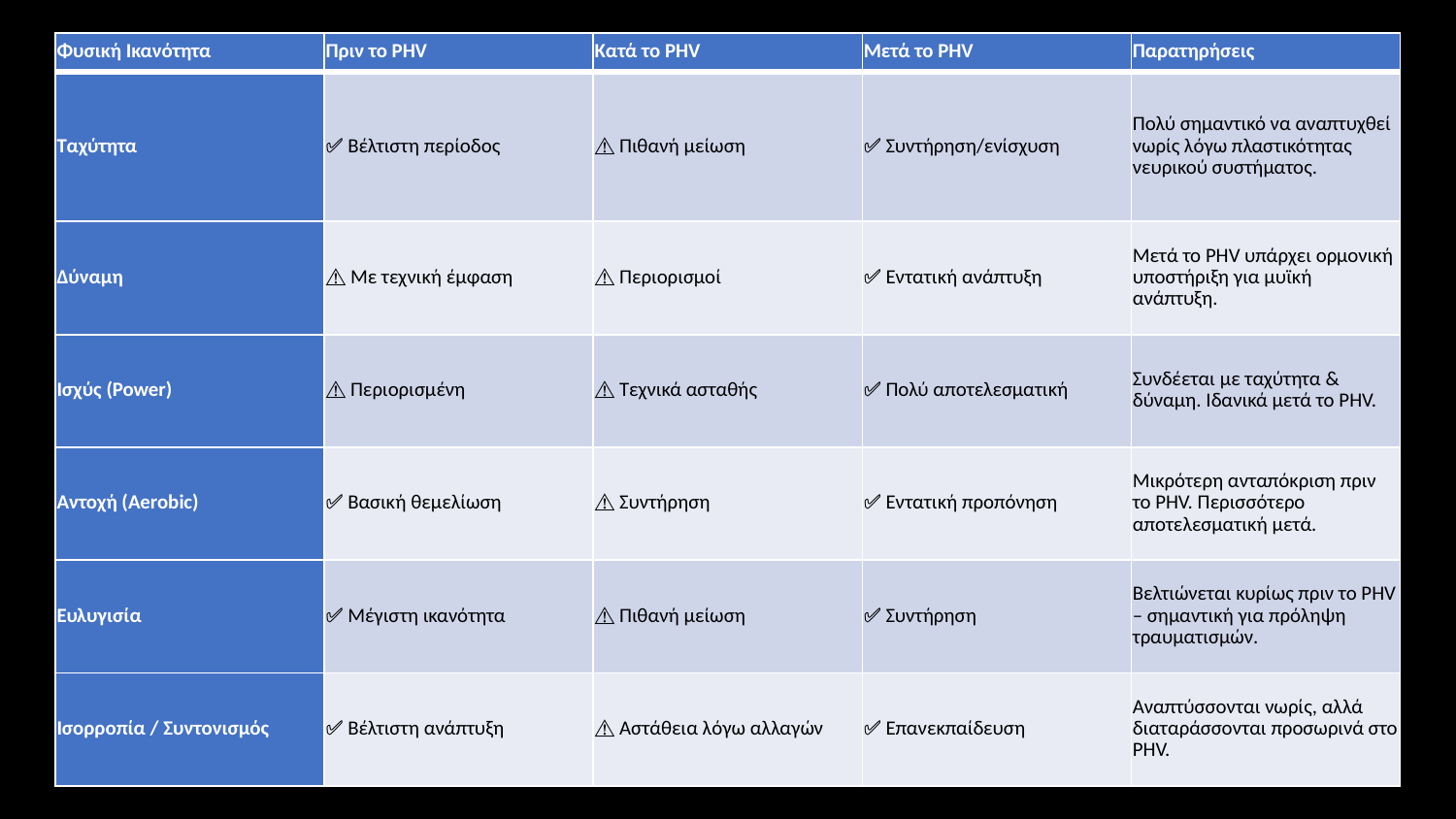

| Φυσική Ικανότητα | Πριν το PHV | Κατά το PHV | Μετά το PHV | Παρατηρήσεις |
| --- | --- | --- | --- | --- |
| Ταχύτητα | ✅ Βέλτιστη περίοδος | ⚠️ Πιθανή μείωση | ✅ Συντήρηση/ενίσχυση | Πολύ σημαντικό να αναπτυχθεί νωρίς λόγω πλαστικότητας νευρικού συστήματος. |
| Δύναμη | ⚠️ Με τεχνική έμφαση | ⚠️ Περιορισμοί | ✅ Εντατική ανάπτυξη | Μετά το PHV υπάρχει ορμονική υποστήριξη για μυϊκή ανάπτυξη. |
| Ισχύς (Power) | ⚠️ Περιορισμένη | ⚠️ Τεχνικά ασταθής | ✅ Πολύ αποτελεσματική | Συνδέεται με ταχύτητα & δύναμη. Ιδανικά μετά το PHV. |
| Αντοχή (Aerobic) | ✅ Βασική θεμελίωση | ⚠️ Συντήρηση | ✅ Εντατική προπόνηση | Μικρότερη ανταπόκριση πριν το PHV. Περισσότερο αποτελεσματική μετά. |
| Ευλυγισία | ✅ Μέγιστη ικανότητα | ⚠️ Πιθανή μείωση | ✅ Συντήρηση | Βελτιώνεται κυρίως πριν το PHV – σημαντική για πρόληψη τραυματισμών. |
| Ισορροπία / Συντονισμός | ✅ Βέλτιστη ανάπτυξη | ⚠️ Αστάθεια λόγω αλλαγών | ✅ Επανεκπαίδευση | Αναπτύσσονται νωρίς, αλλά διαταράσσονται προσωρινά στο PHV. |